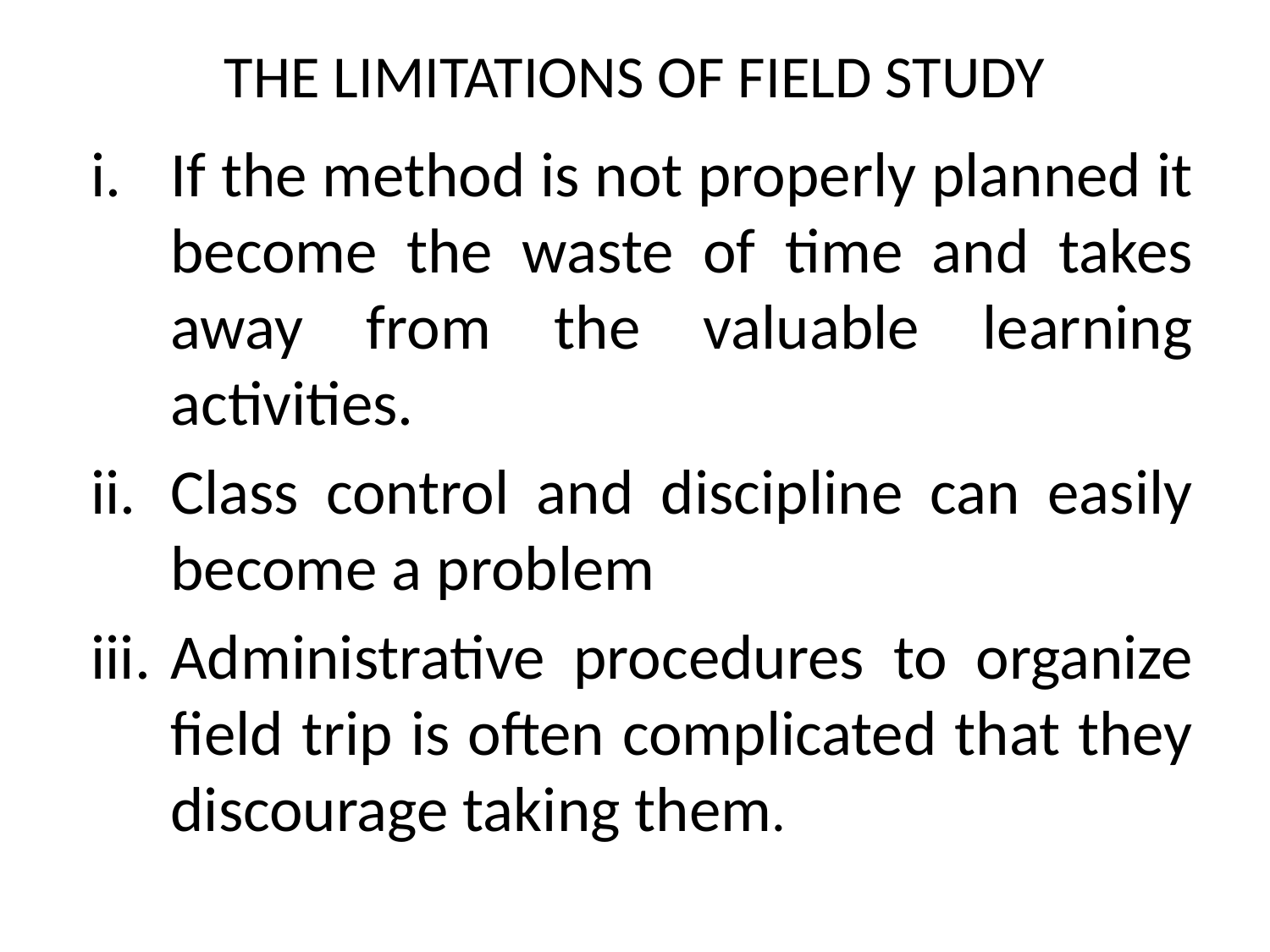

# THE LIMITATIONS OF FIELD STUDY
If the method is not properly planned it become the waste of time and takes away from the valuable learning activities.
Class control and discipline can easily become a problem
Administrative procedures to organize field trip is often complicated that they discourage taking them.